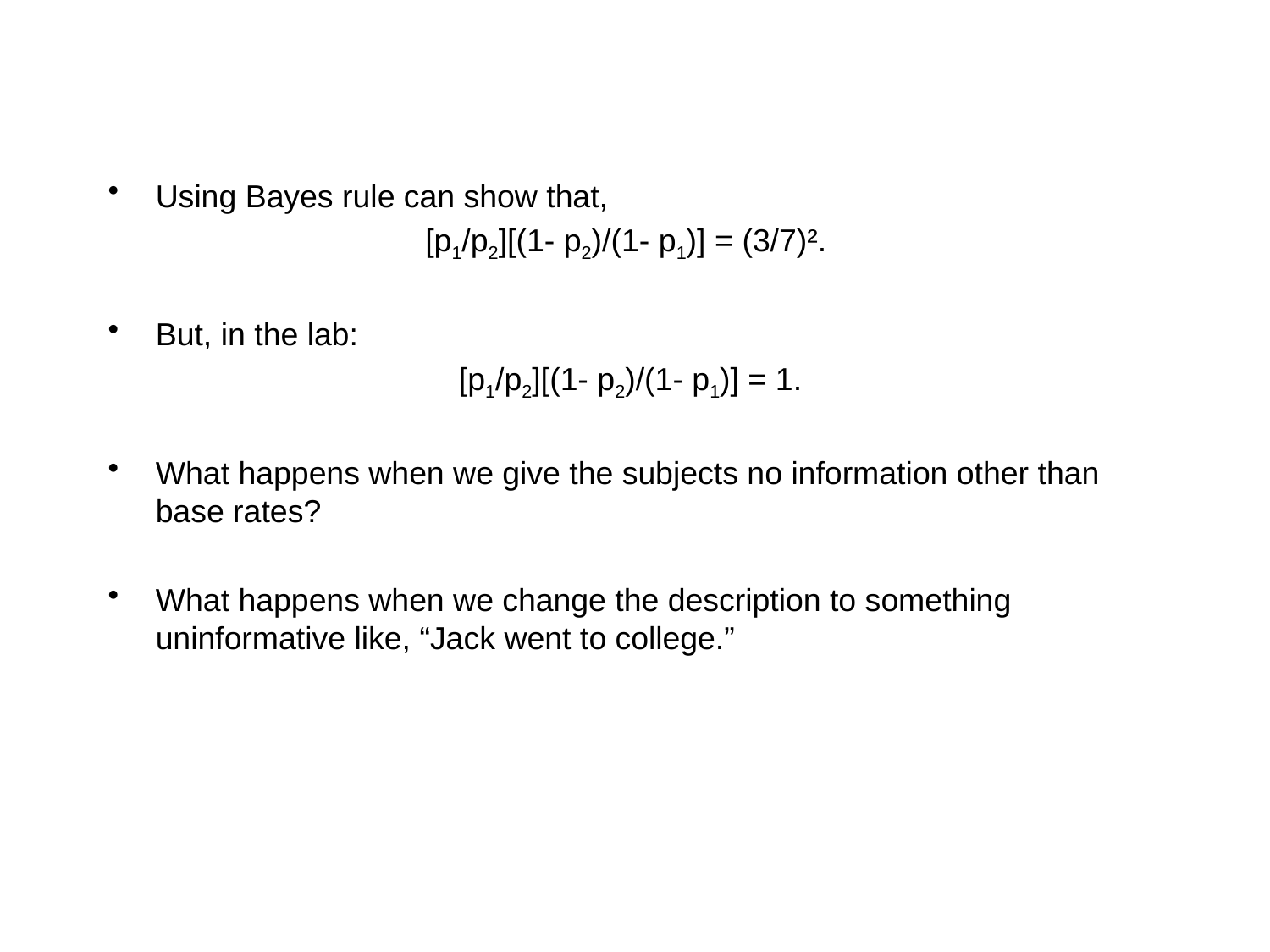

Using Bayes rule can show that,
[p1/p2][(1- p2)/(1- p1)] = (3/7)².

But, in the lab:
[p1/p2][(1- p2)/(1- p1)] = 1.

What happens when we give the subjects no information other than base rates?

What happens when we change the description to something uninformative like, “Jack went to college.”